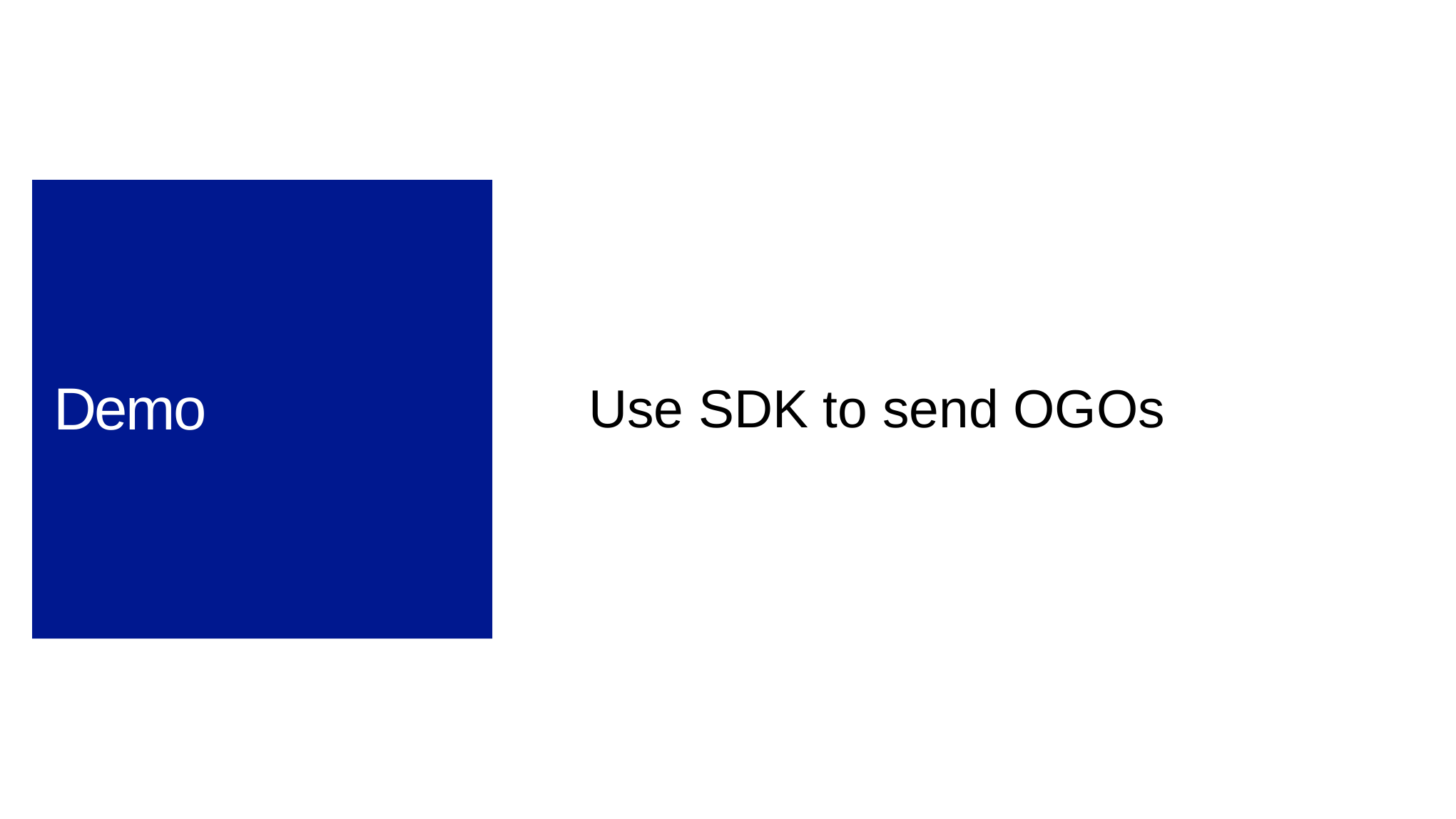

# Demo
Use SDK to send OGOs